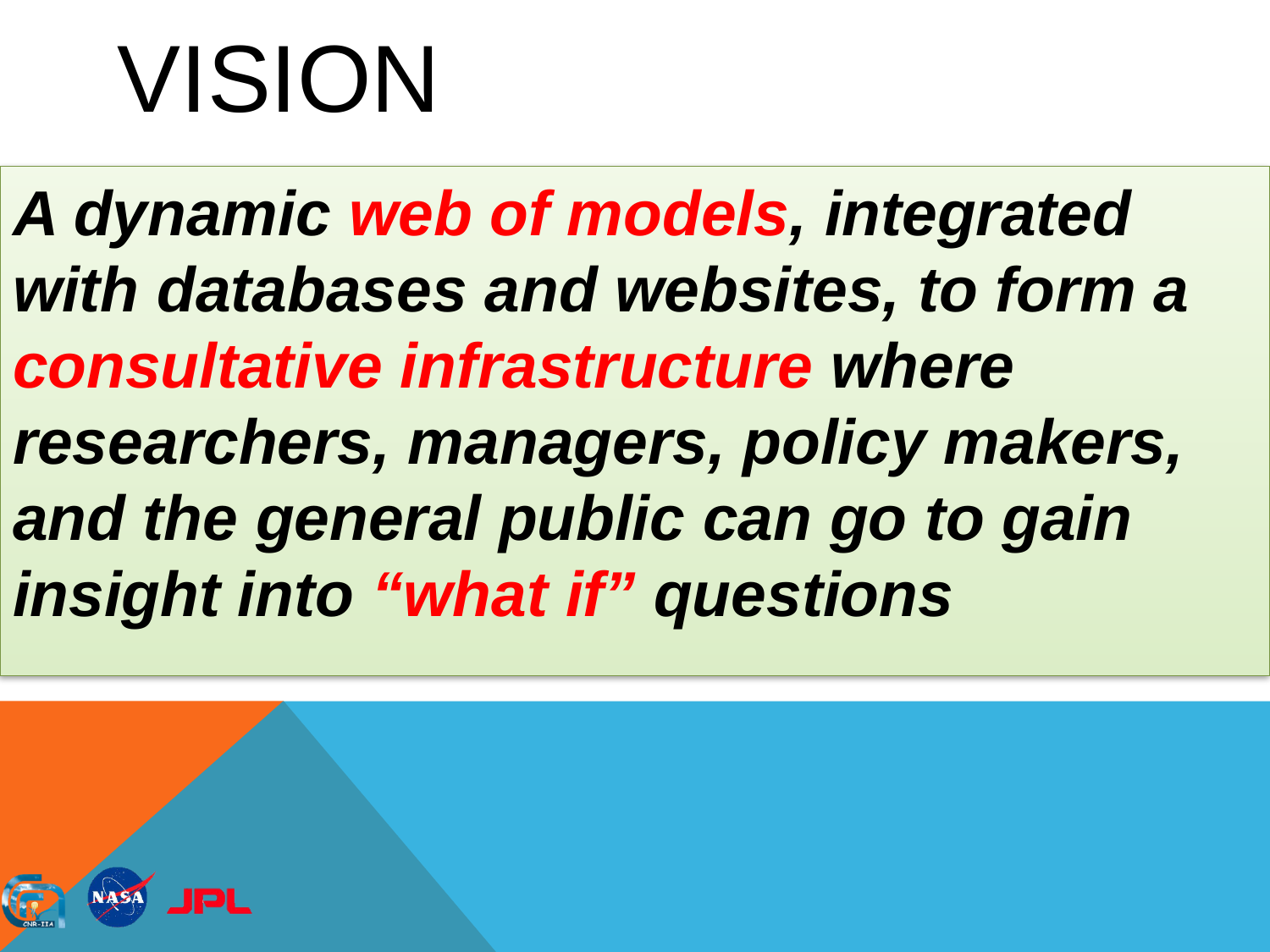

# Vision
A dynamic web of models, integrated with databases and websites, to form a consultative infrastructure where researchers, managers, policy makers, and the general public can go to gain insight into “what if” questions